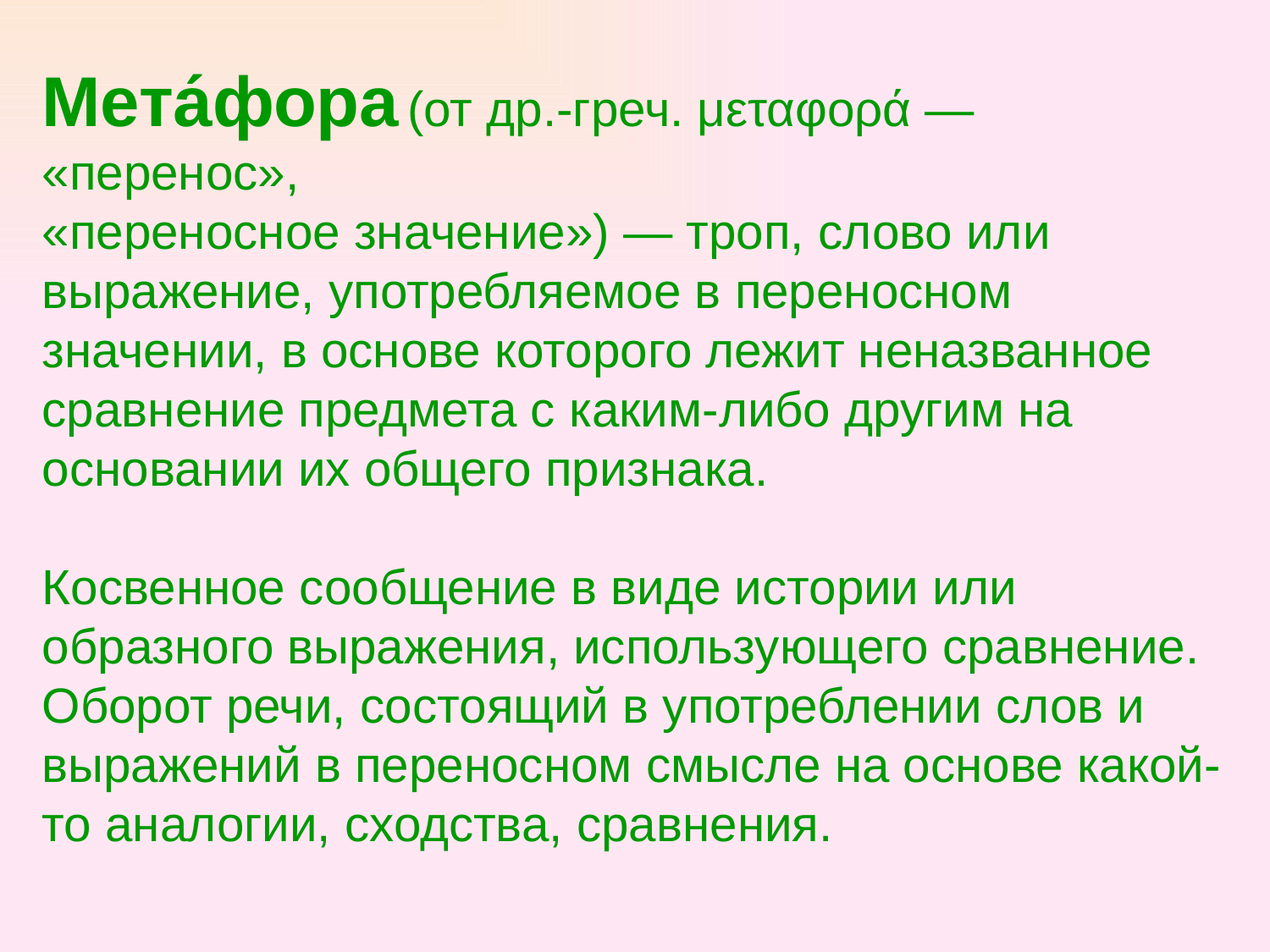

Мета́фора (от др.-греч. μεταφορά — «перенос»,
«переносное значение») — троп, слово или выражение, употребляемое в переносном значении, в основе которого лежит неназванное сравнение предмета с каким-либо другим на основании их общего признака.

Косвенное сообщение в виде истории или образного выражения, использующего сравнение.
Оборот речи, состоящий в употреблении слов и выражений в переносном смысле на основе какой-то аналогии, сходства, сравнения.